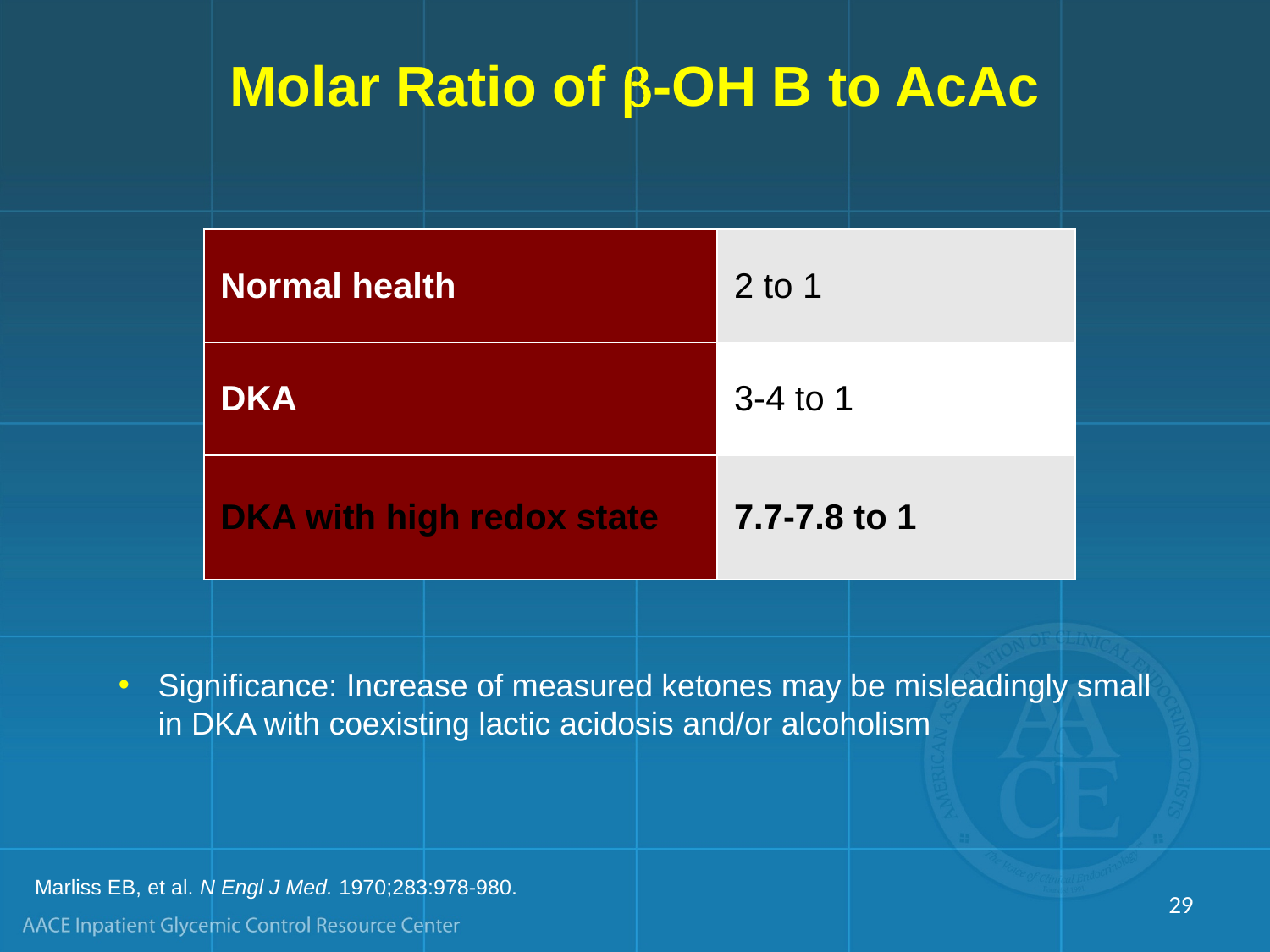

# Molar Ratio of β-OH B to AcAc
| Normal health | 2 to 1 |
| --- | --- |
| DKA | 3-4 to 1 |
| DKA with high redox state | 7.7-7.8 to 1 |
Significance: Increase of measured ketones may be misleadingly small in DKA with coexisting lactic acidosis and/or alcoholism
Marliss EB, et al. N Engl J Med. 1970;283:978-980.
29